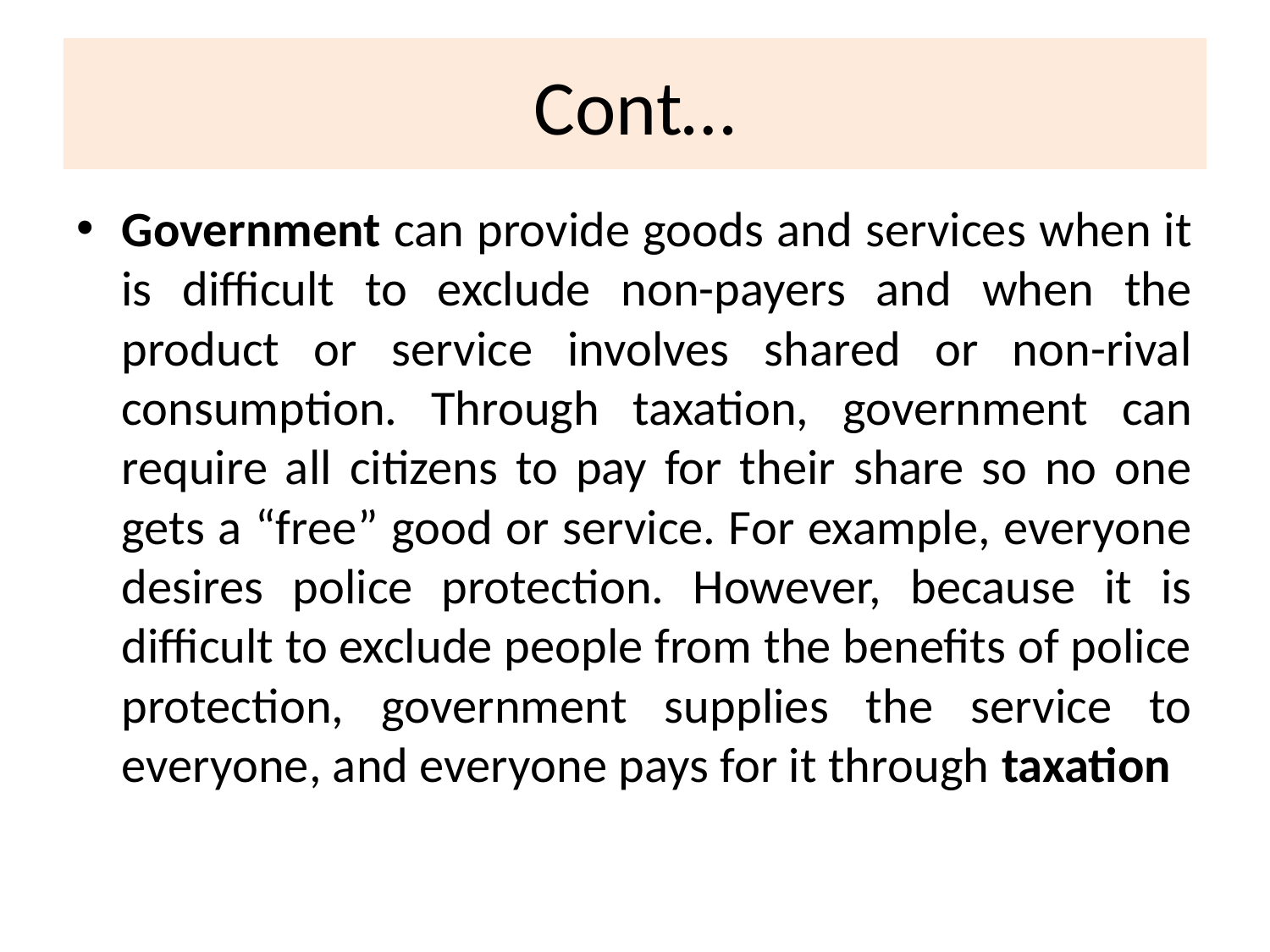

# Cont…
Government can provide goods and services when it is difficult to exclude non-payers and when the product or service involves shared or non-rival consumption. Through taxation, government can require all citizens to pay for their share so no one gets a “free” good or service. For example, everyone desires police protection. However, because it is difficult to exclude people from the benefits of police protection, government supplies the service to everyone, and everyone pays for it through taxation